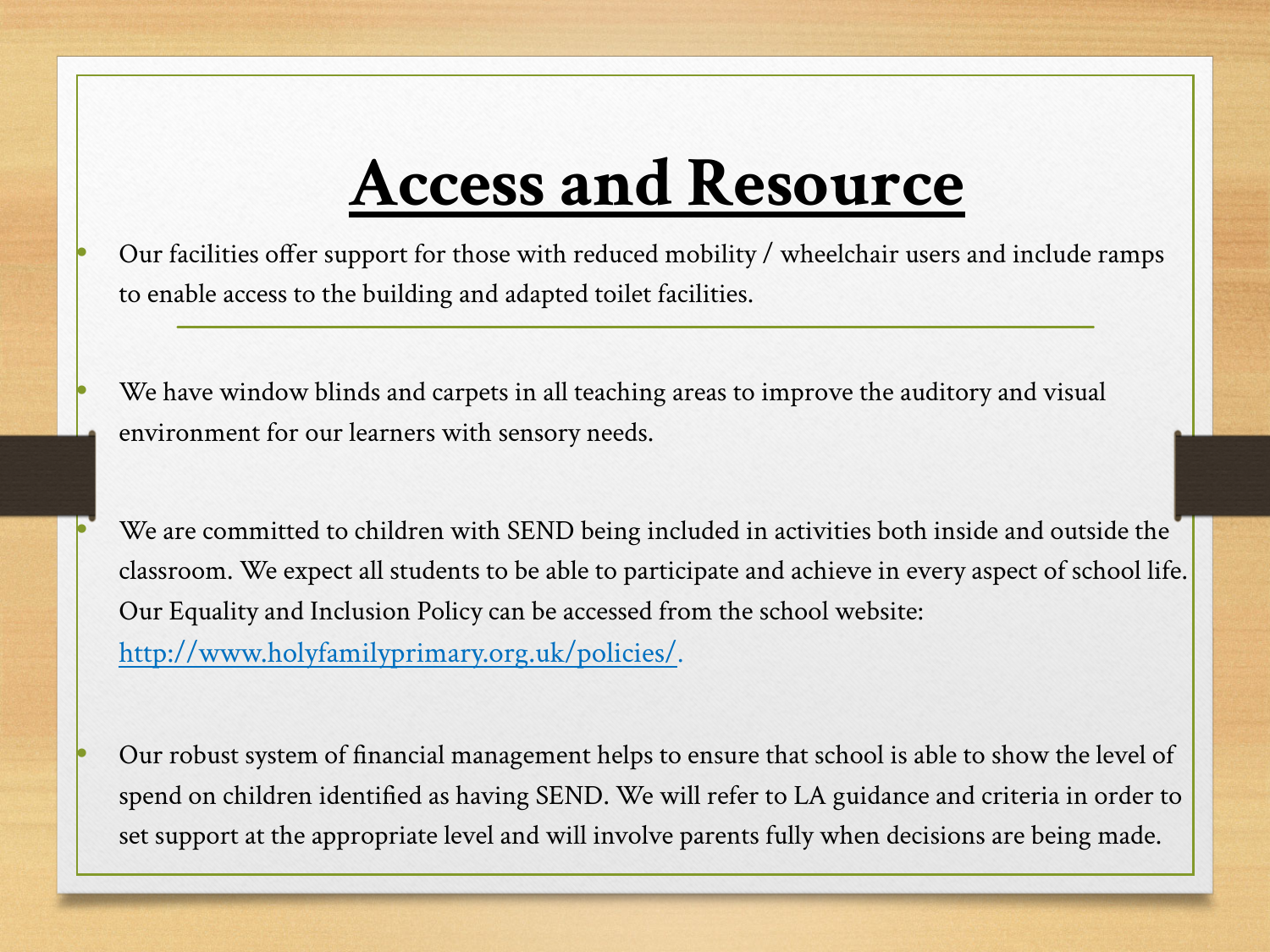

# Access and Resource
Our facilities offer support for those with reduced mobility / wheelchair users and include ramps to enable access to the building and adapted toilet facilities.

We have window blinds and carpets in all teaching areas to improve the auditory and visual environment for our learners with sensory needs.

We are committed to children with SEND being included in activities both inside and outside the classroom. We expect all students to be able to participate and achieve in every aspect of school life. Our Equality and Inclusion Policy can be accessed from the school website: http://www.holyfamilyprimary.org.uk/policies/.

Our robust system of financial management helps to ensure that school is able to show the level of spend on children identified as having SEND. We will refer to LA guidance and criteria in order to set support at the appropriate level and will involve parents fully when decisions are being made.